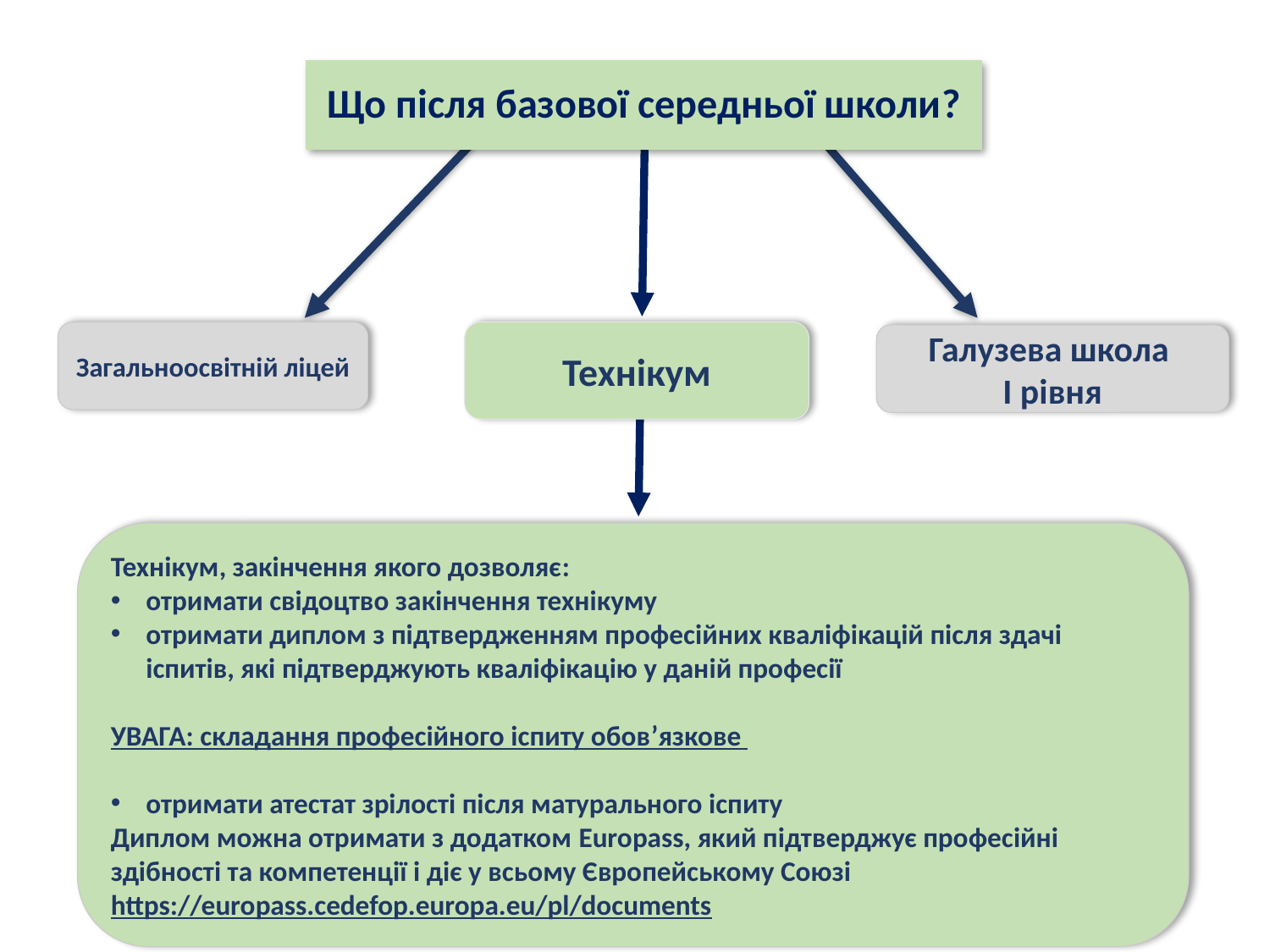

# Що після базової середньої школи?
Загальноосвітній ліцей
Технікум
Галузева школа
І рівня
Технікум, закінчення якого дозволяє:
отримати свідоцтво закінчення технікуму
отримати диплом з підтвердженням професійних кваліфікацій після здачі іспитів, які підтверджують кваліфікацію у даній професії
УВАГА: складання професійного іспиту обов’язкове
отримати атестат зрілості після матурального іспиту
Диплом можна отримати з додатком Europass, який підтверджує професійні здібності та компетенції і діє у всьому Європейському Союзі
https://europass.cedefop.europa.eu/pl/documents